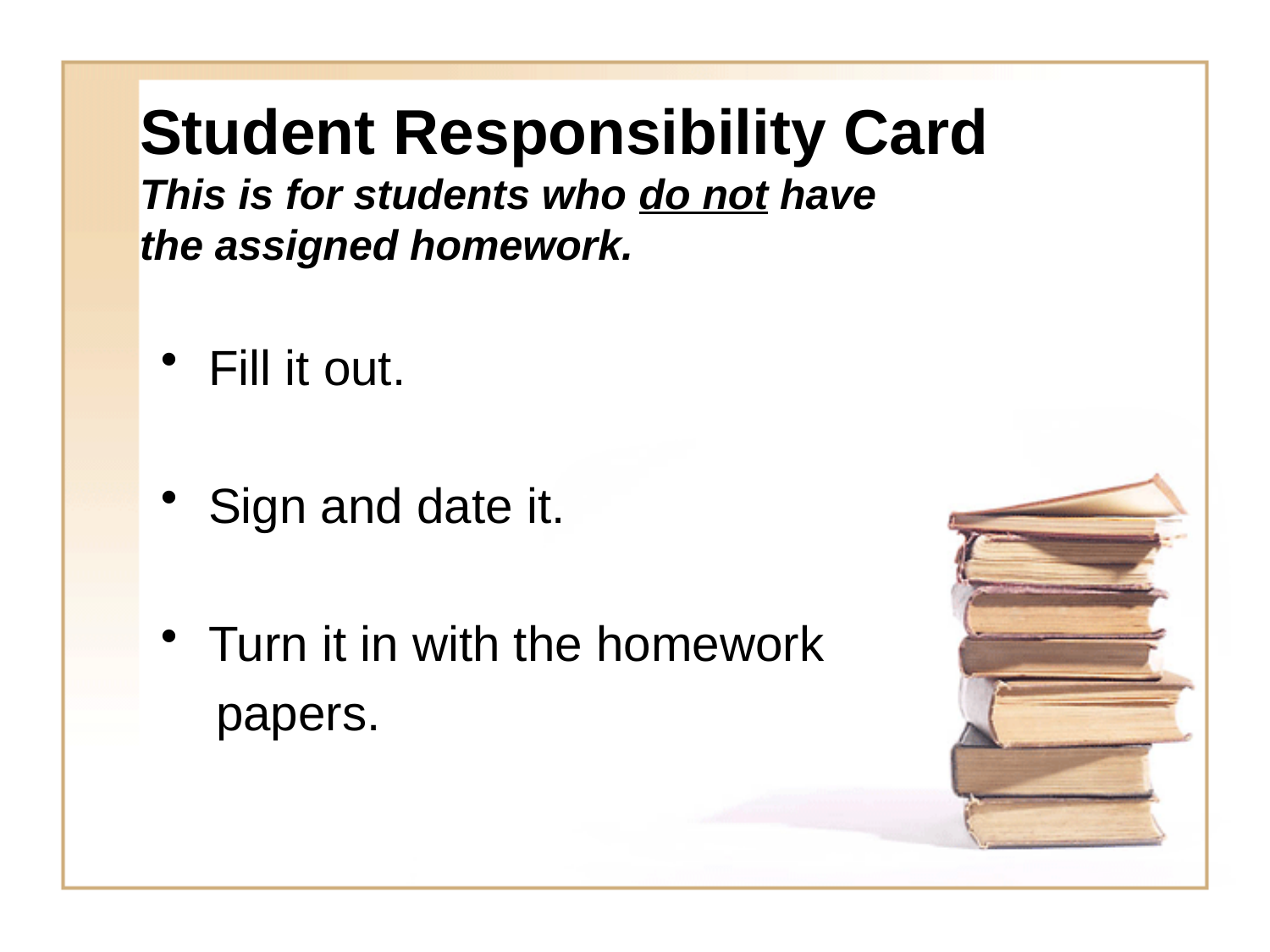

# Student Responsibility Card This is for students who do not have                         the assigned homework.

Fill it out.

Sign and date it.

Turn it in with the homework
    papers.